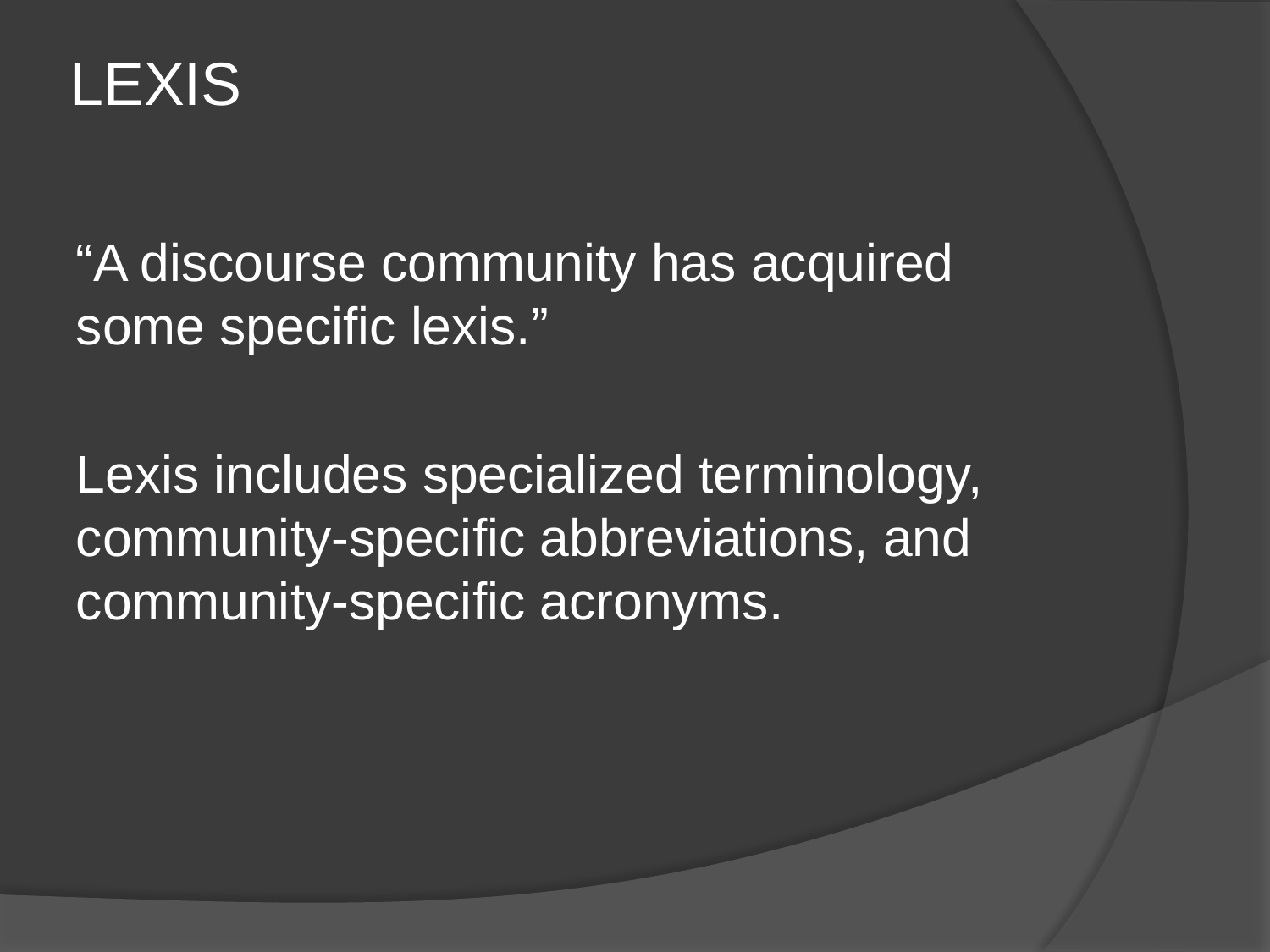

# LEXIS
“A discourse community has acquired some specific lexis.”

Lexis includes specialized terminology, community-specific abbreviations, and community-specific acronyms.